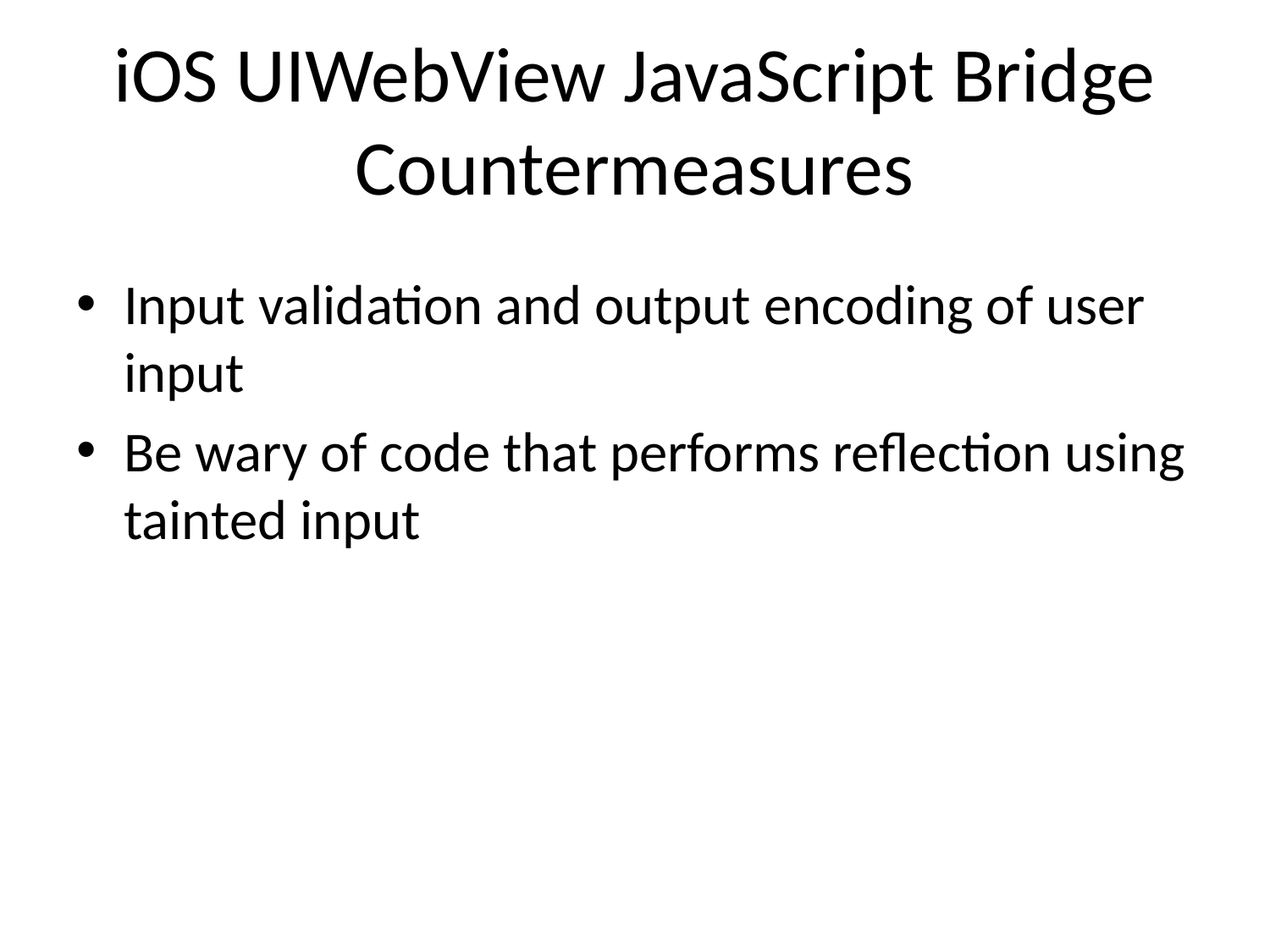

# iOS UIWebView JavaScript Bridge Countermeasures
Input validation and output encoding of user input
Be wary of code that performs reflection using tainted input